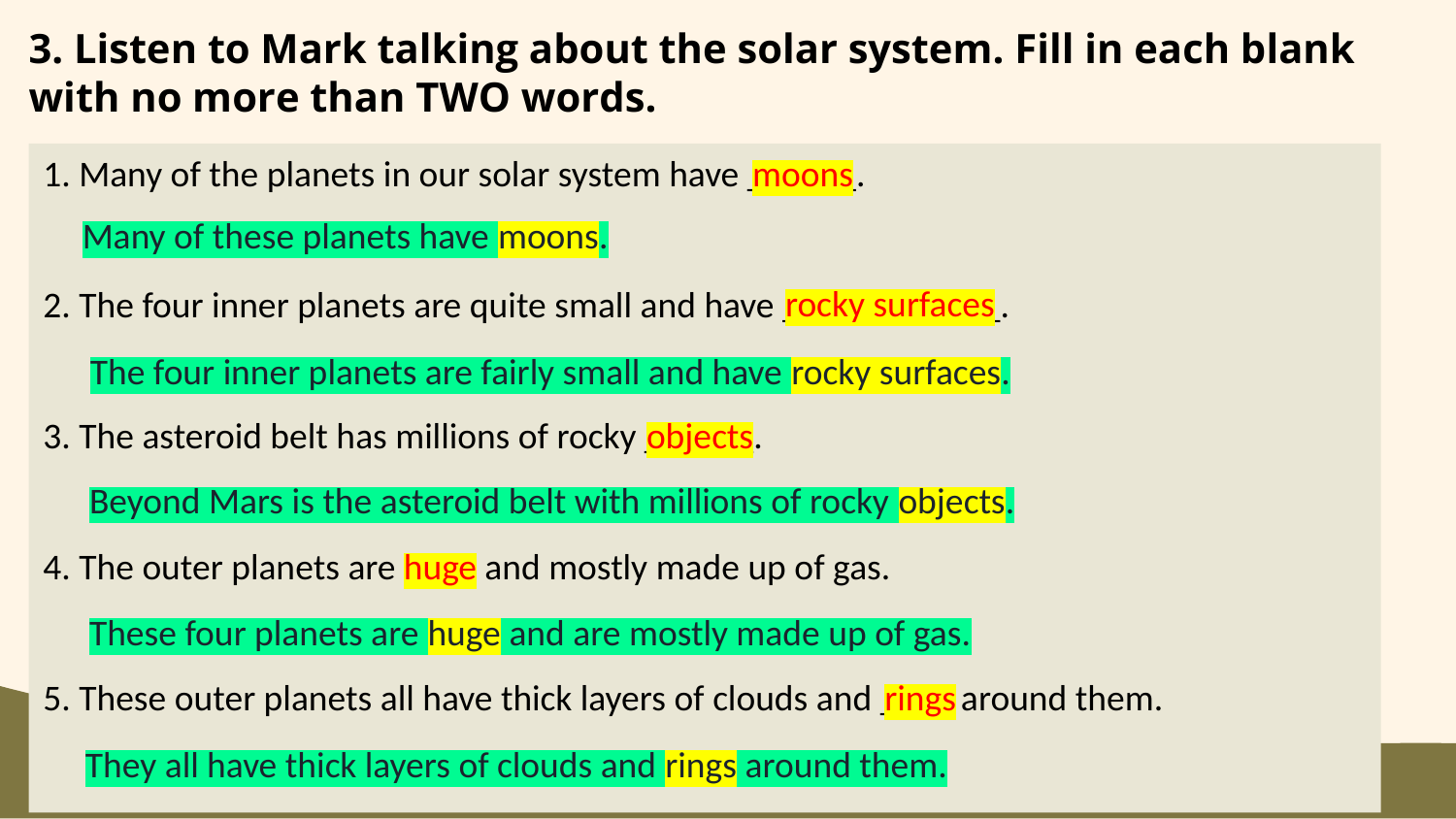

3. Listen to Mark talking about the solar system. Fill in each blank with no more than TWO words.
1. Many of the planets in our solar system have ______.

2. The four inner planets are quite small and have ____________.

3. The asteroid belt has millions of rocky ______.

4. The outer planets are ____ and mostly made up of gas.

5. These outer planets all have thick layers of clouds and ____ around them.

moons
Many of these planets have moons.
rocky surfaces
The four inner planets are fairly small and have rocky surfaces.
objects
Beyond Mars is the asteroid belt with millions of rocky objects.
huge
These four planets are huge and are mostly made up of gas.
rings
They all have thick layers of clouds and rings around them.